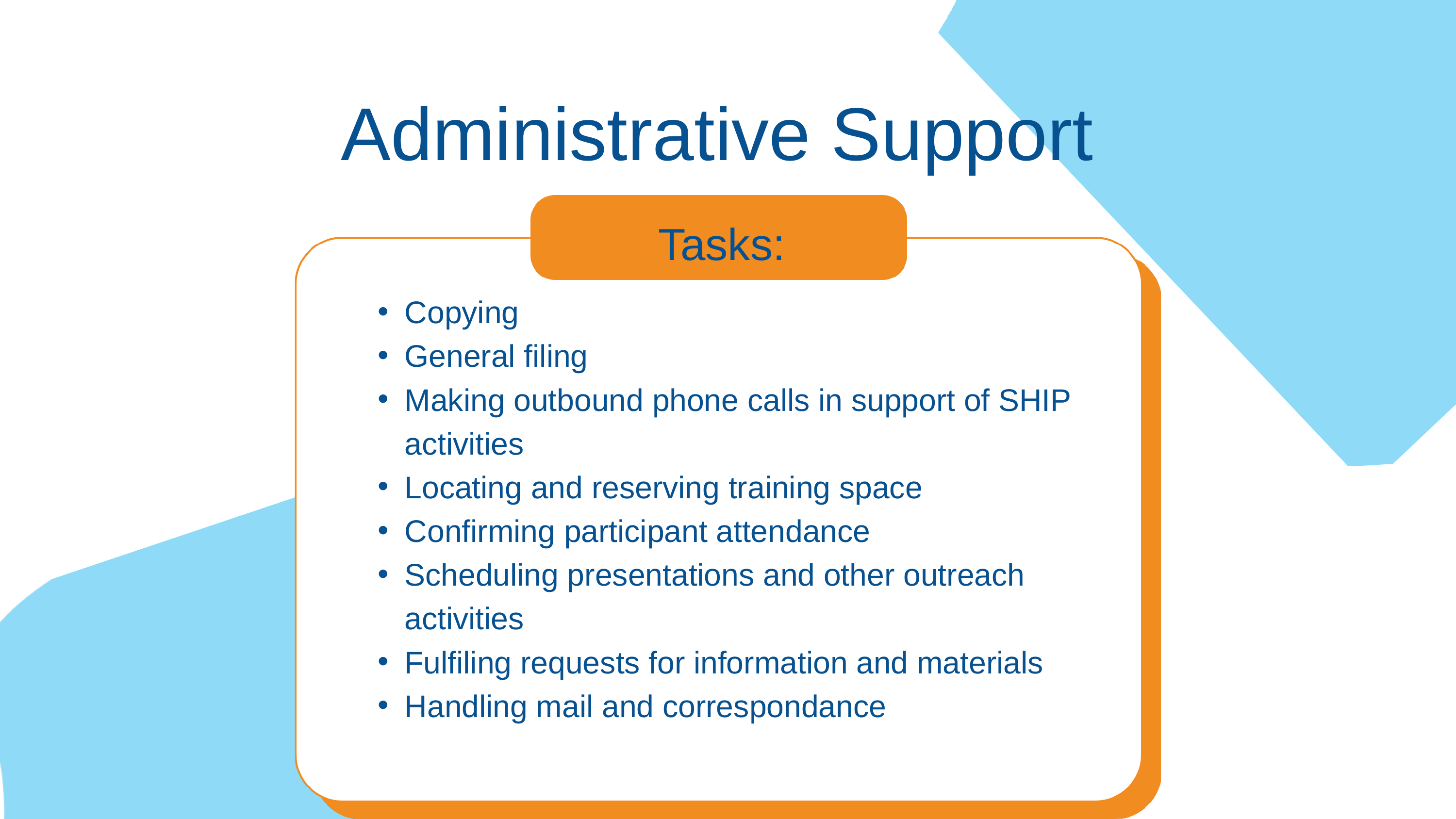

Administrative Support

Tasks:

Copying
General filing
Making outbound phone calls in support of SHIP activities
Locating and reserving training space
Confirming participant attendance
Scheduling presentations and other outreach activities
Fulfiling requests for information and materials
Handling mail and correspondance